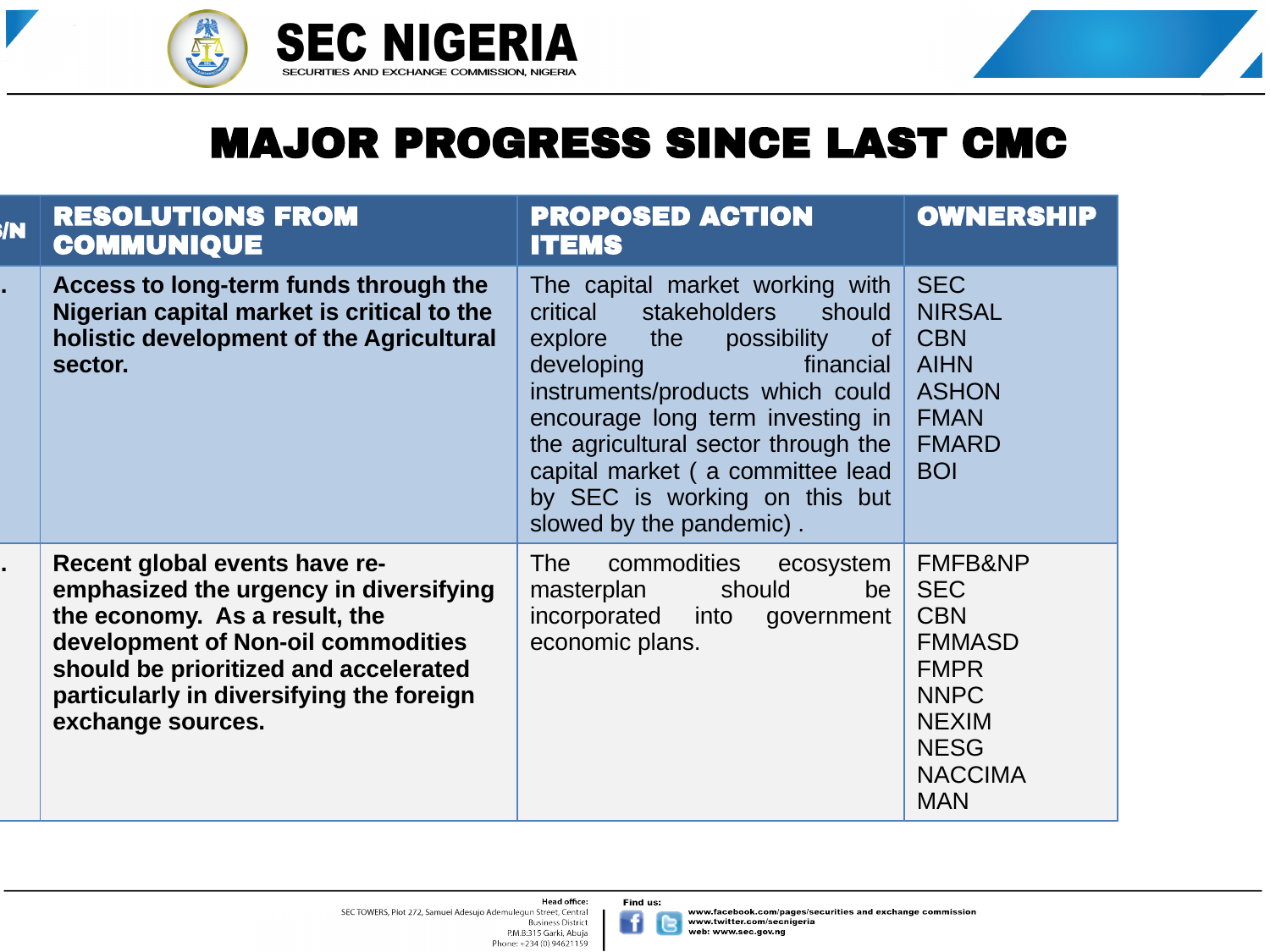

# MAJOR PROGRESS SINCE LAST CMC
| S/N | RESOLUTIONS FROM COMMUNIQUE | PROPOSED ACTION ITEMS | OWNERSHIP |
| --- | --- | --- | --- |
|  | Access to long-term funds through the Nigerian capital market is critical to the holistic development of the Agricultural sector. | The capital market working with critical stakeholders should explore the possibility of developing financial instruments/products which could encourage long term investing in the agricultural sector through the capital market ( a committee lead by SEC is working on this but slowed by the pandemic) . | SEC NIRSAL CBN AIHN ASHON FMAN FMARD BOI |
|  | Recent global events have re-emphasized the urgency in diversifying the economy. As a result, the development of Non-oil commodities should be prioritized and accelerated particularly in diversifying the foreign exchange sources. | The commodities ecosystem masterplan should be incorporated into government economic plans. | FMFB&NP SEC CBN FMMASD FMPR NNPC NEXIM NESG NACCIMA MAN |